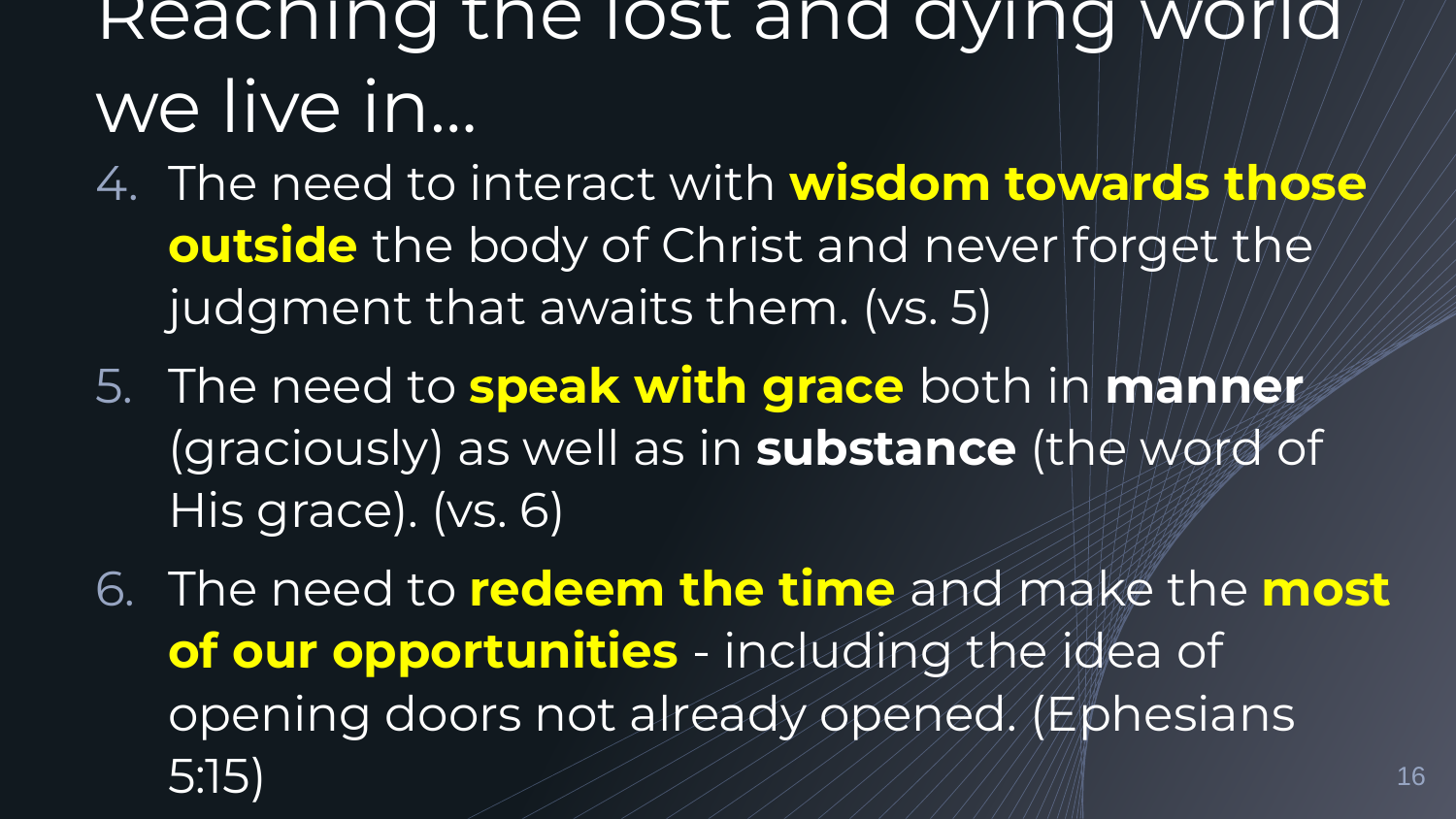

# Reaching the lost and dying world we live in…
The need to interact with wisdom towards those outside the body of Christ and never forget the judgment that awaits them. (vs. 5)
The need to speak with grace both in manner (graciously) as well as in substance (the word of His grace). (vs. 6)
The need to redeem the time and make the most of our opportunities - including the idea of opening doors not already opened. (Ephesians 5:15)
Remember the value of each and every soul.
16